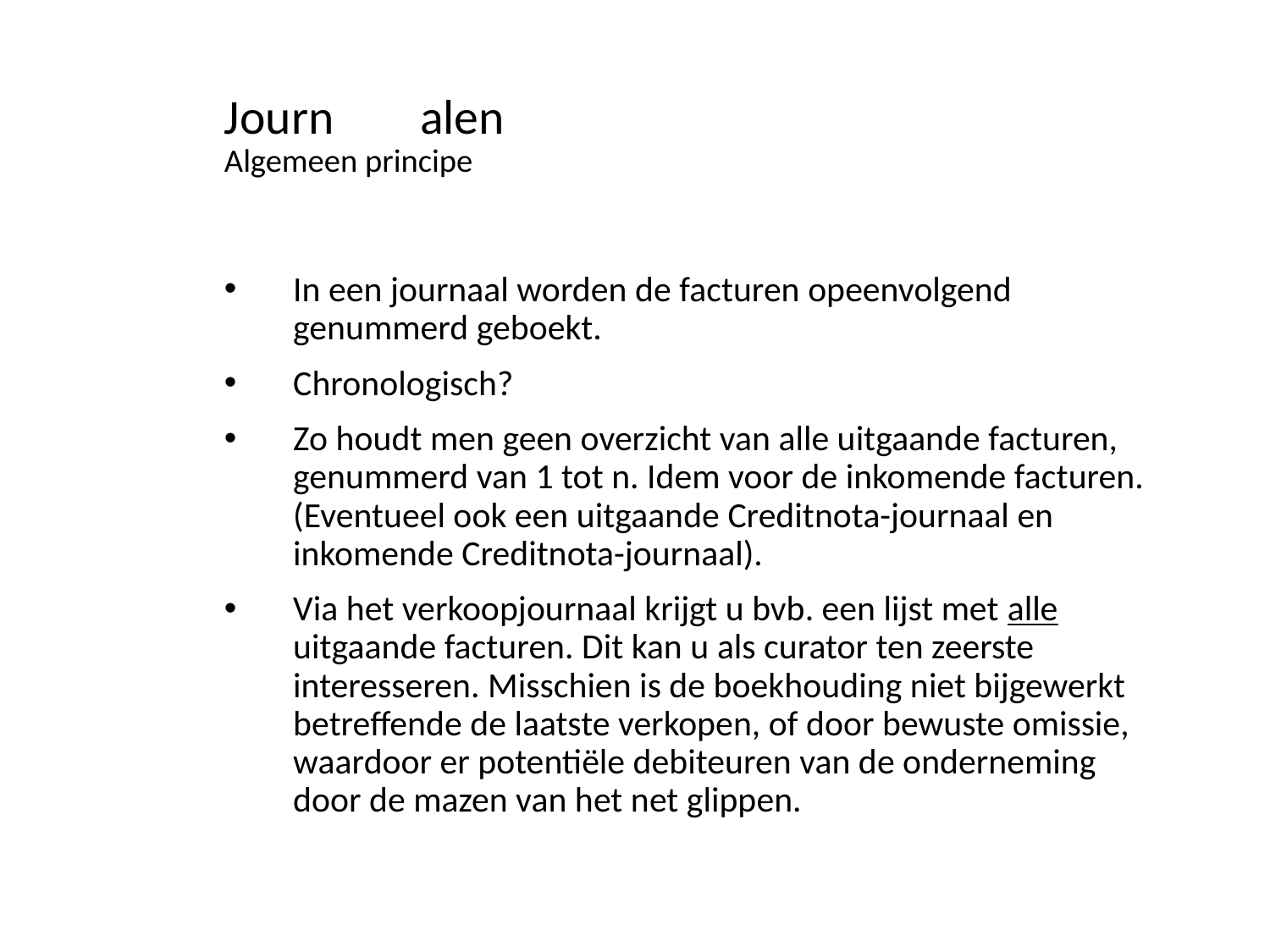

# Journ	alen Algemeen principe
In een journaal worden de facturen opeenvolgend genummerd geboekt.
Chronologisch?
Zo houdt men geen overzicht van alle uitgaande facturen, genummerd van 1 tot n. Idem voor de inkomende facturen. (Eventueel ook een uitgaande Creditnota-journaal en inkomende Creditnota-journaal).
Via het verkoopjournaal krijgt u bvb. een lijst met alle uitgaande facturen. Dit kan u als curator ten zeerste interesseren. Misschien is de boekhouding niet bijgewerkt betreffende de laatste verkopen, of door bewuste omissie, waardoor er potentiële debiteuren van de onderneming door de mazen van het net glippen.